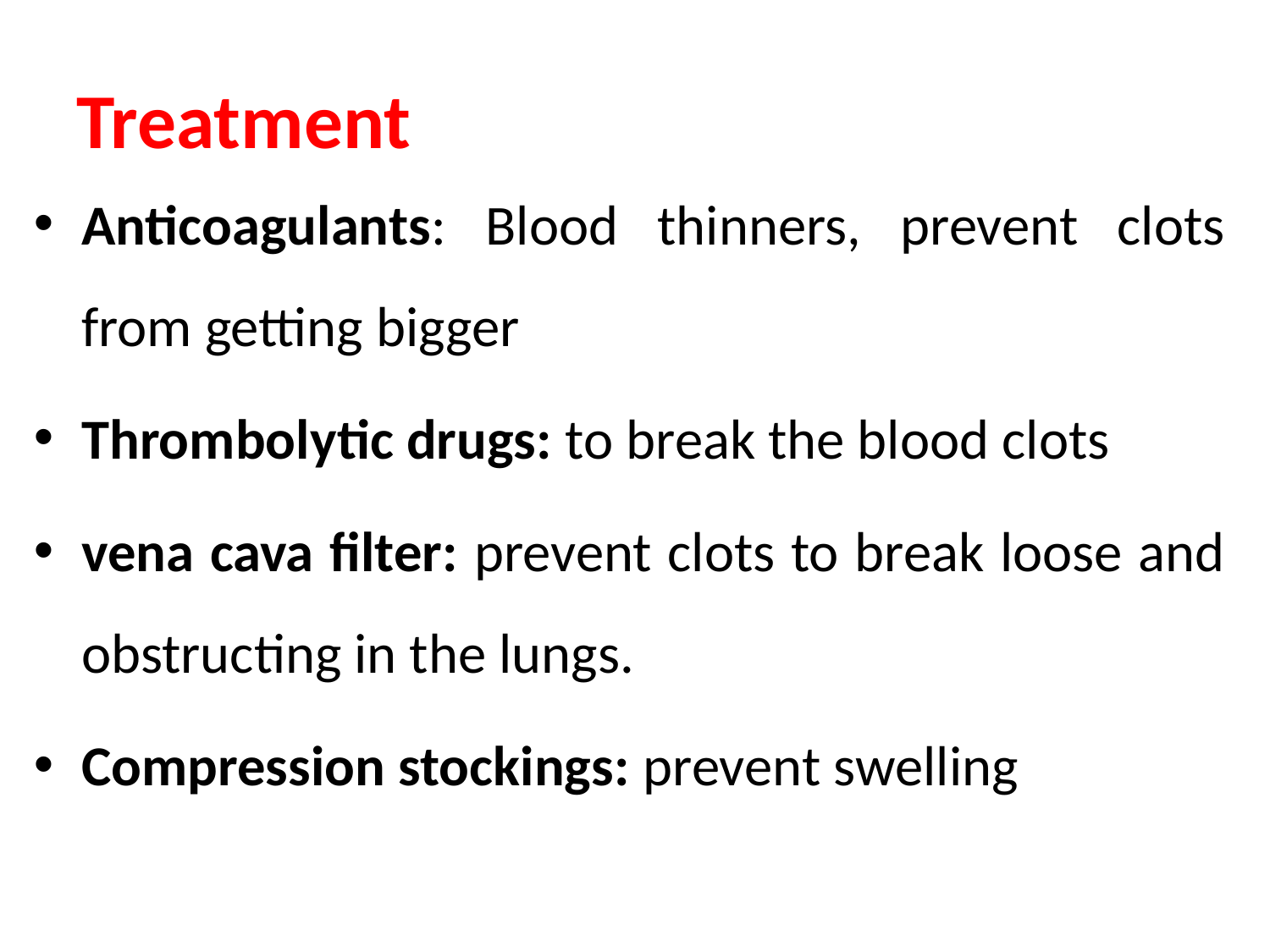

# Treatment
Anticoagulants: Blood thinners, prevent clots from getting bigger
Thrombolytic drugs: to break the blood clots
vena cava filter: prevent clots to break loose and obstructing in the lungs.
Compression stockings: prevent swelling